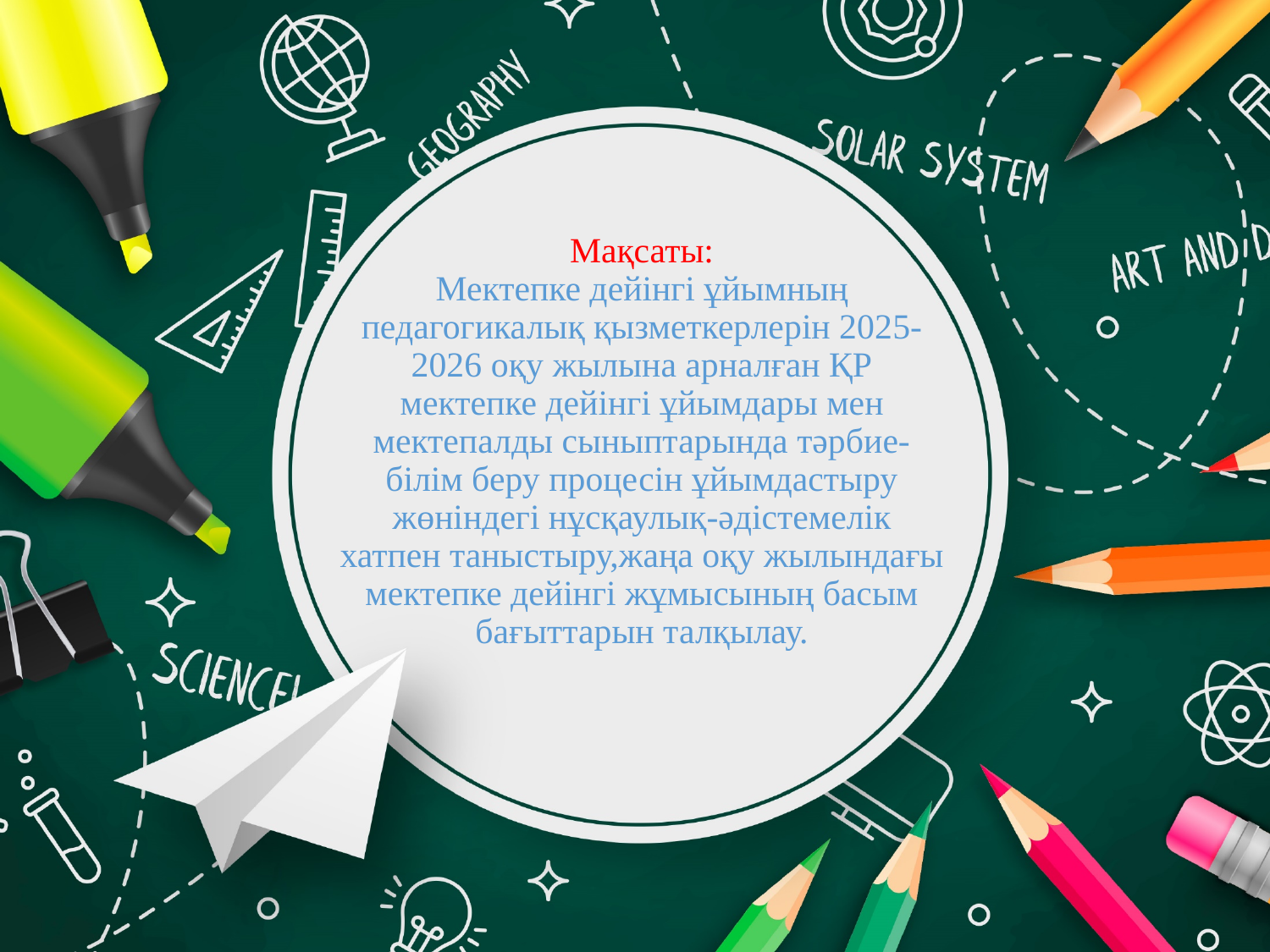

# Мақсаты: Мектепке дейінгі ұйымның педагогикалық қызметкерлерін 2025-2026 оқу жылына арналған ҚР мектепке дейінгі ұйымдары мен мектепалды сыныптарында тәрбие-білім беру процесін ұйымдастыру жөніндегі нұсқаулық-әдістемелік хатпен таныстыру,жаңа оқу жылындағы мектепке дейінгі жұмысының басым бағыттарын талқылау.